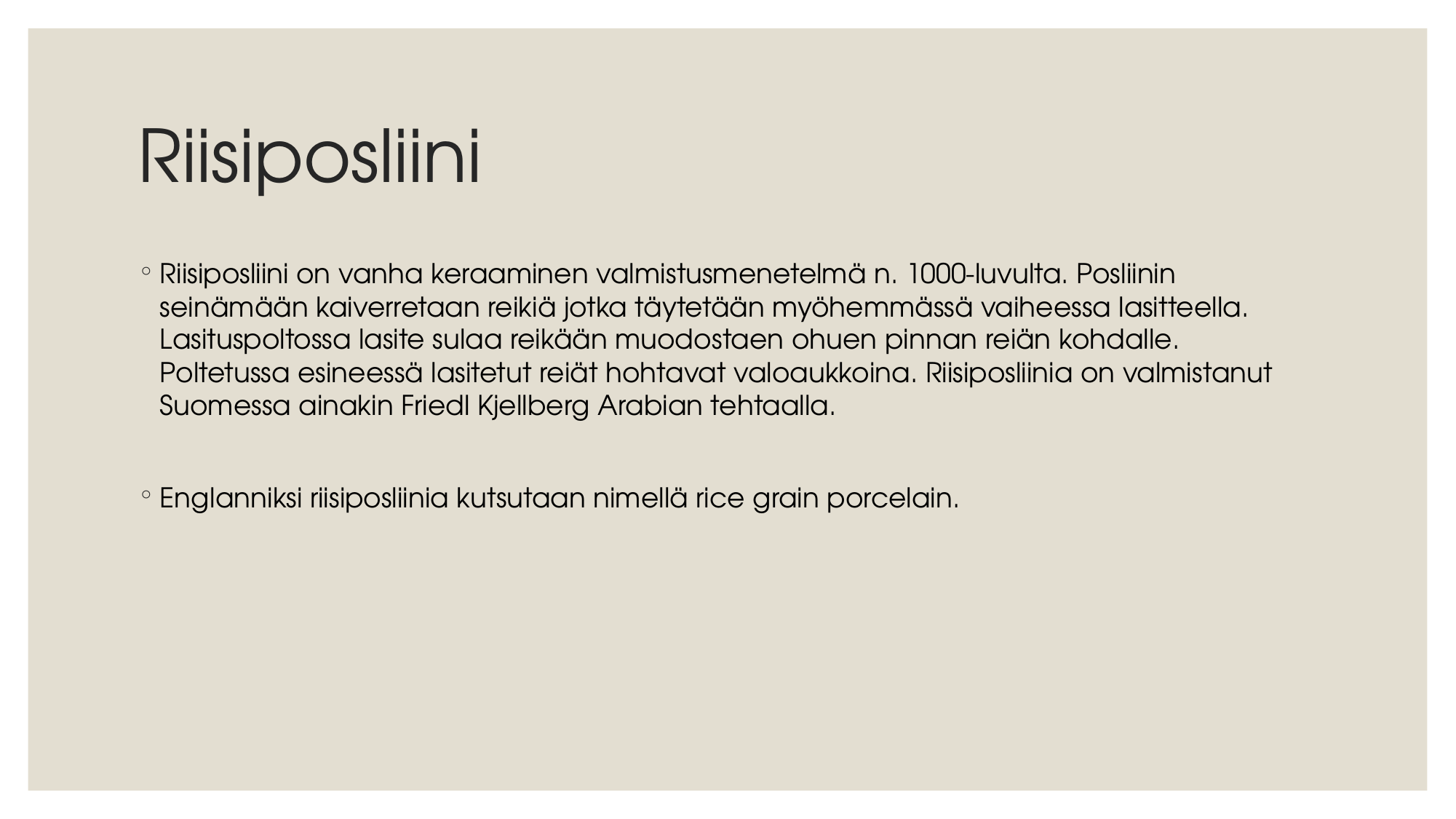

# Riisiposliini
Riisiposliini on vanha keraaminen valmistusmenetelmä n. 1000-luvulta. Posliinin seinämään kaiverretaan reikiä jotka täytetään myöhemmässä vaiheessa lasitteella. Lasituspoltossa lasite sulaa reikään muodostaen ohuen pinnan reiän kohdalle. Poltetussa esineessä lasitetut reiät hohtavat valoaukkoina. Riisiposliinia on valmistanut Suomessa ainakin Friedl Kjellberg Arabian tehtaalla.

Englanniksi riisiposliinia kutsutaan nimellä rice grain porcelain.